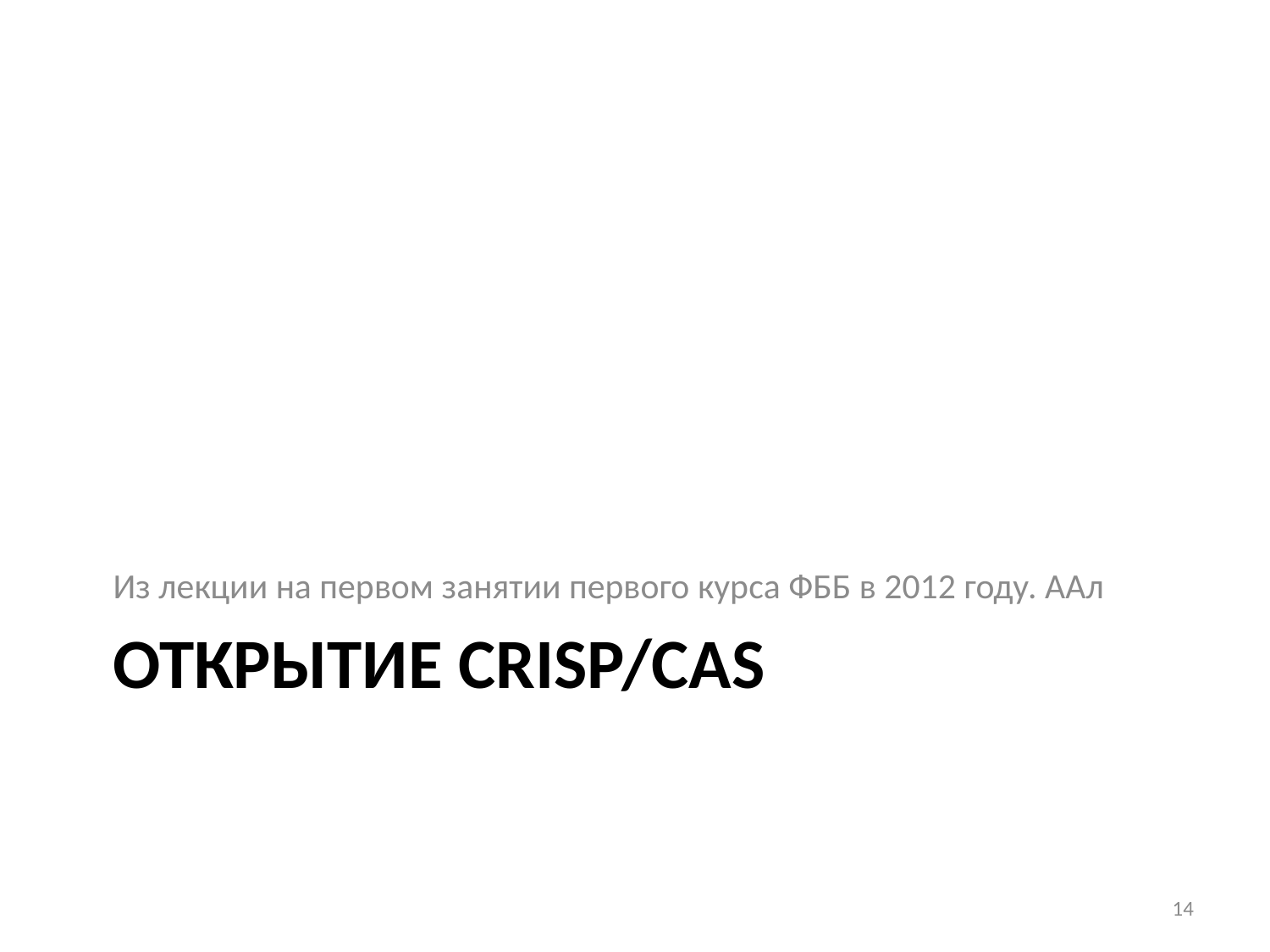

Из лекции на первом занятии первого курса ФББ в 2012 году. ААл
# Открытие CRISP/Cas
14